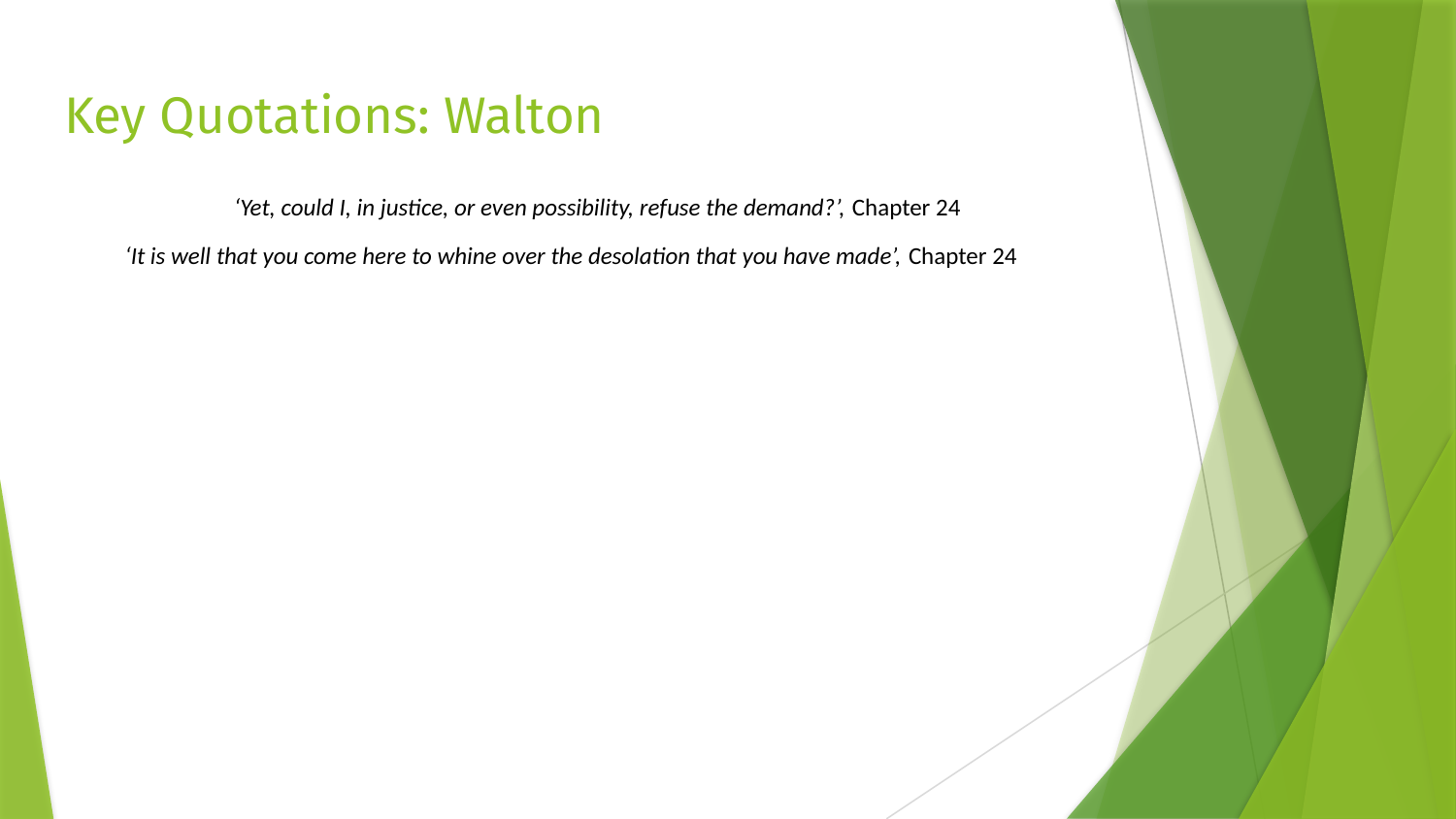

# Key Quotations: Walton
	‘Yet, could I, in justice, or even possibility, refuse the demand?’, Chapter 24

‘It is well that you come here to whine over the desolation that you have made’, Chapter 24